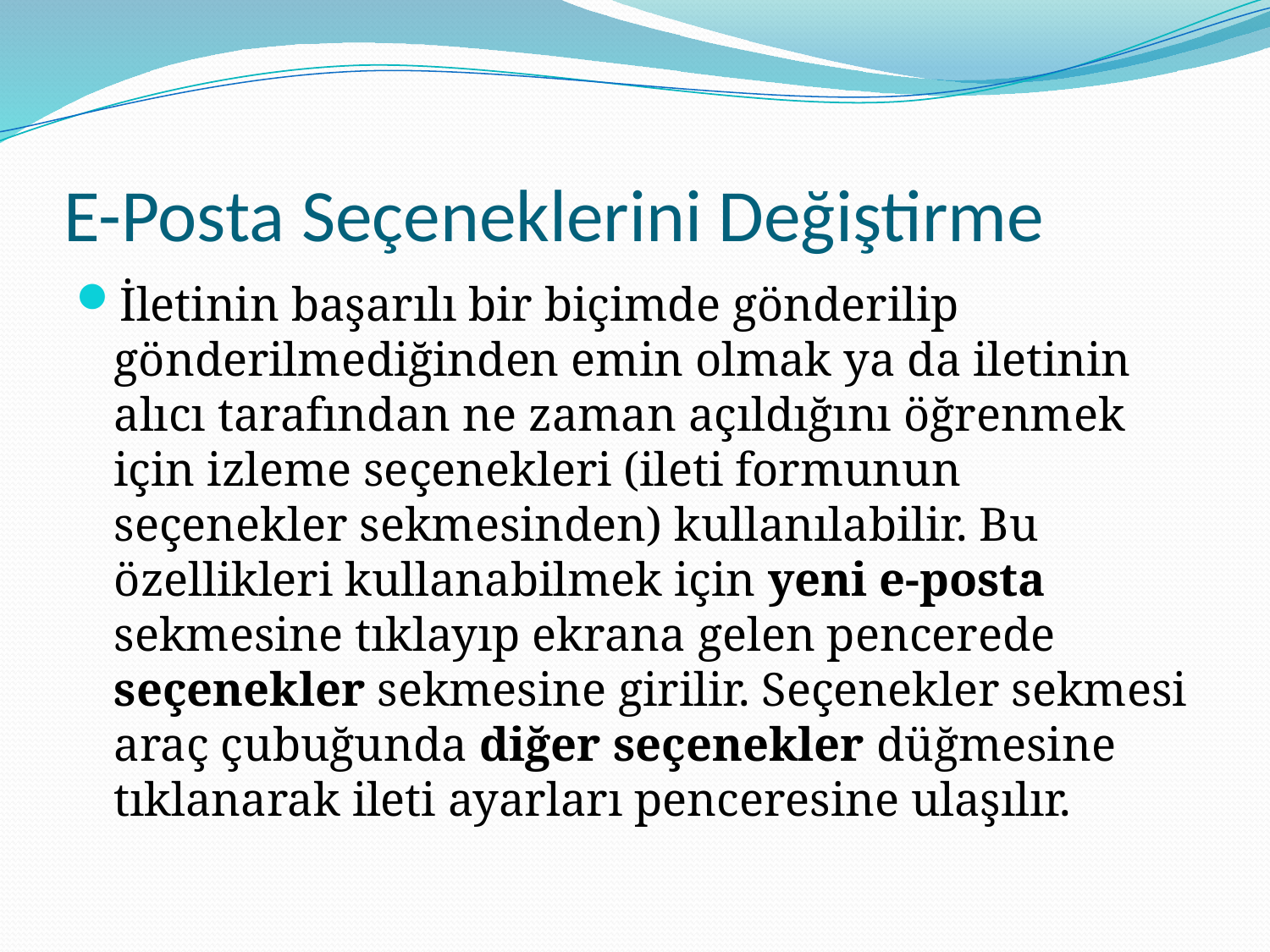

# E-Posta Seçeneklerini Değiştirme
İletinin başarılı bir biçimde gönderilip gönderilmediğinden emin olmak ya da iletinin alıcı tarafından ne zaman açıldığını öğrenmek için izleme seçenekleri (ileti formunun seçenekler sekmesinden) kullanılabilir. Bu özellikleri kullanabilmek için yeni e-posta sekmesine tıklayıp ekrana gelen pencerede seçenekler sekmesine girilir. Seçenekler sekmesi araç çubuğunda diğer seçenekler düğmesine tıklanarak ileti ayarları penceresine ulaşılır.